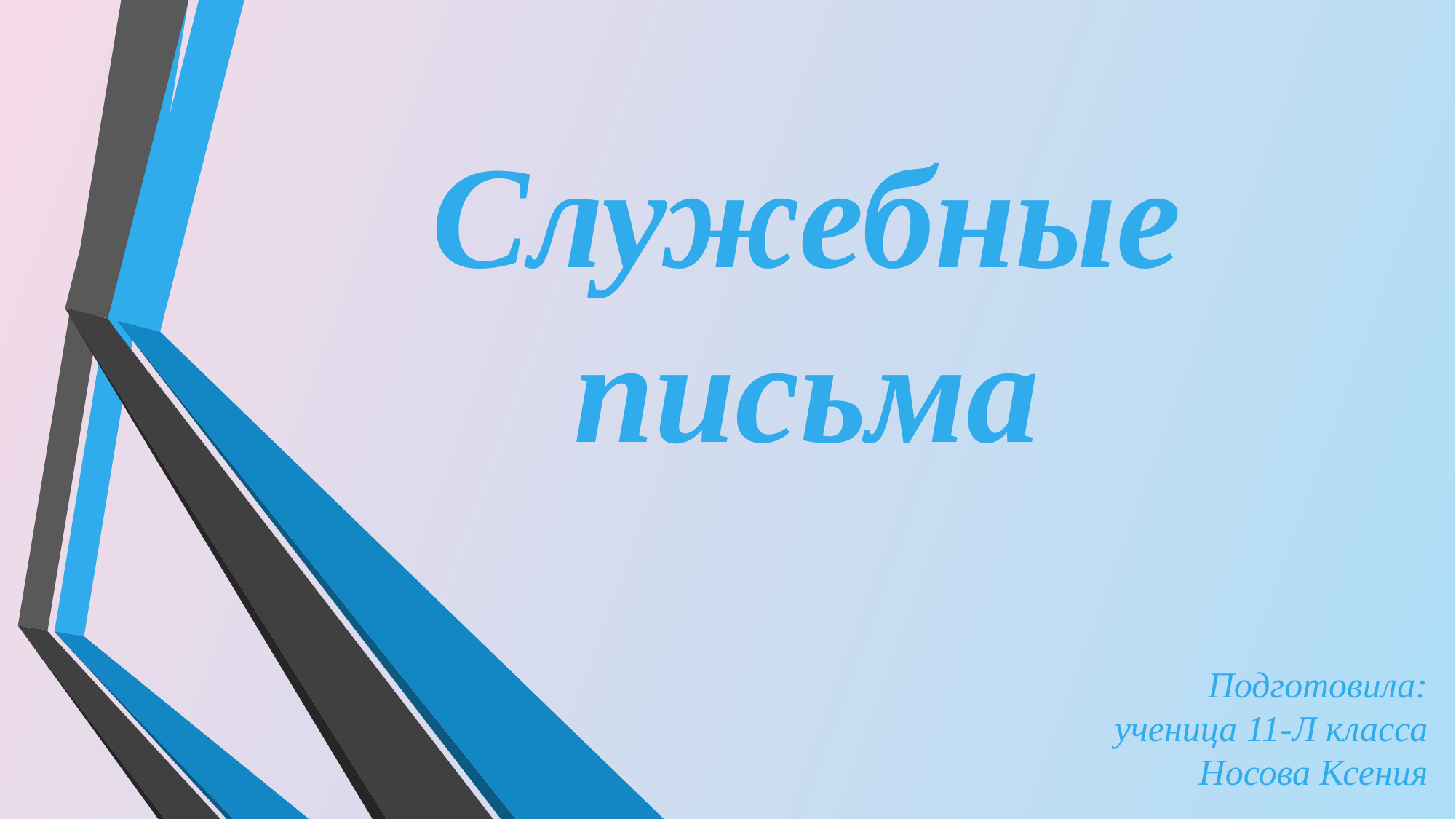

# Служебные письма
Подготовила:
ученица 11-Л класса
Носова Ксения